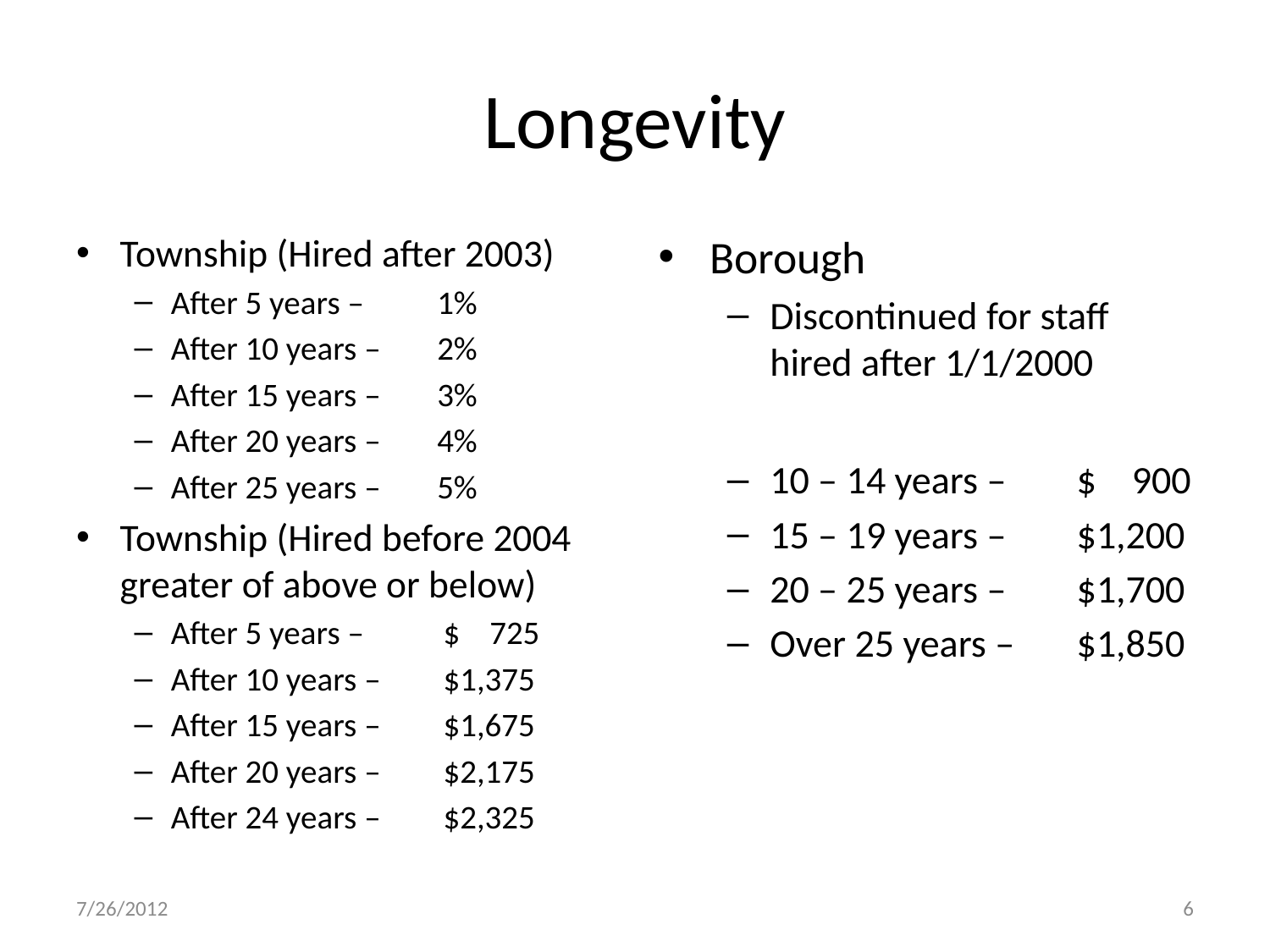

# Longevity
Township (Hired after 2003)
After 5 years – 	1%
After 10 years – 	2%
After 15 years – 	3%
After 20 years – 	4%
After 25 years – 	5%
Township (Hired before 2004 greater of above or below)
After 5 years – 	$    725
After 10 years – 	$1,375
After 15 years – 	$1,675
After 20 years – 	$2,175
After 24 years – 	$2,325

Borough
Discontinued for staff hired after 1/1/2000

10 – 14 years –  	$    900
15 – 19 years –	$1,200
20 – 25 years –	$1,700
Over 25 years – 	$1,850
7/26/2012
6